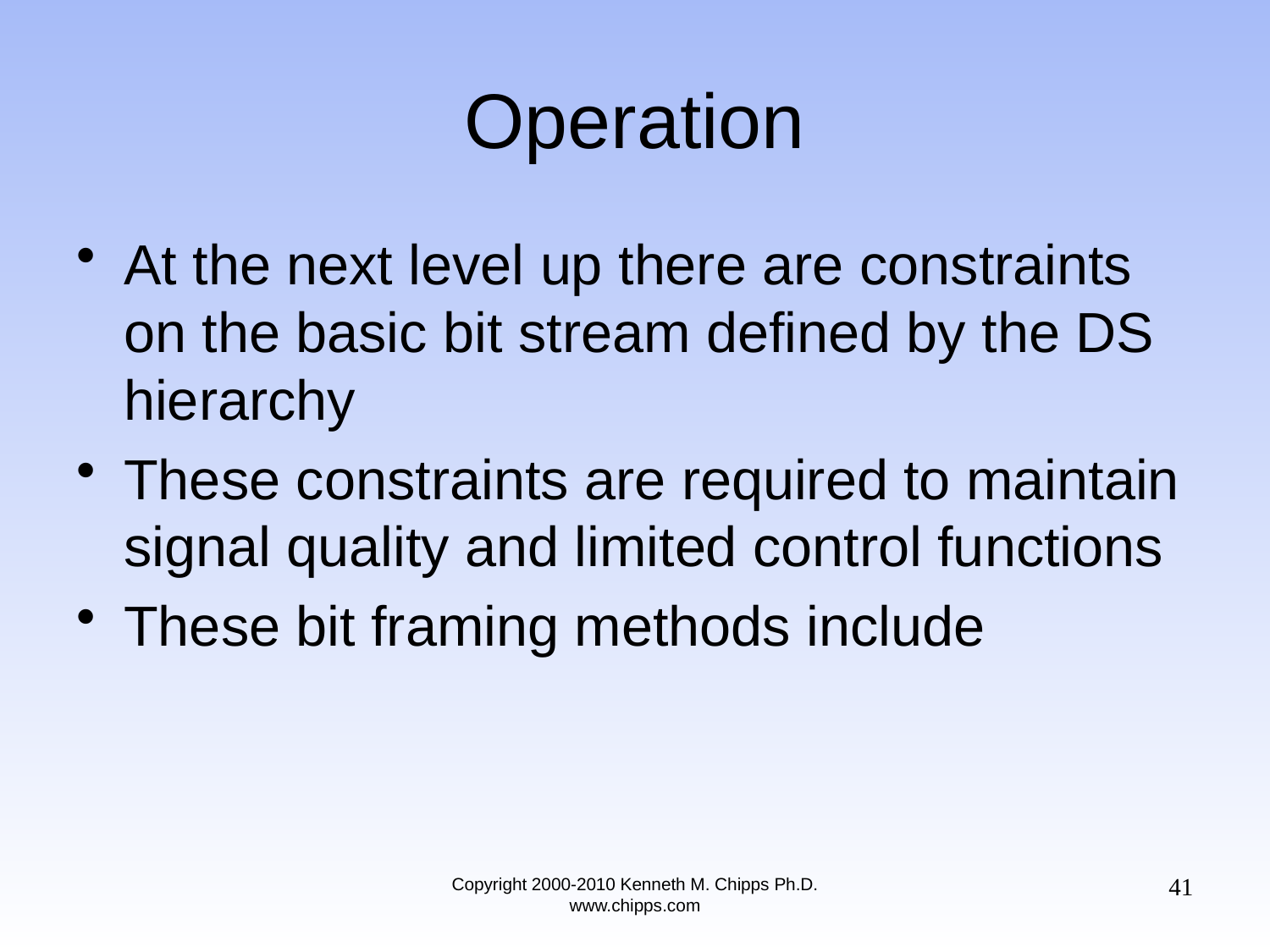

# Operation
At the next level up there are constraints on the basic bit stream defined by the DS hierarchy
These constraints are required to maintain signal quality and limited control functions
These bit framing methods include
41
Copyright 2000-2010 Kenneth M. Chipps Ph.D. www.chipps.com